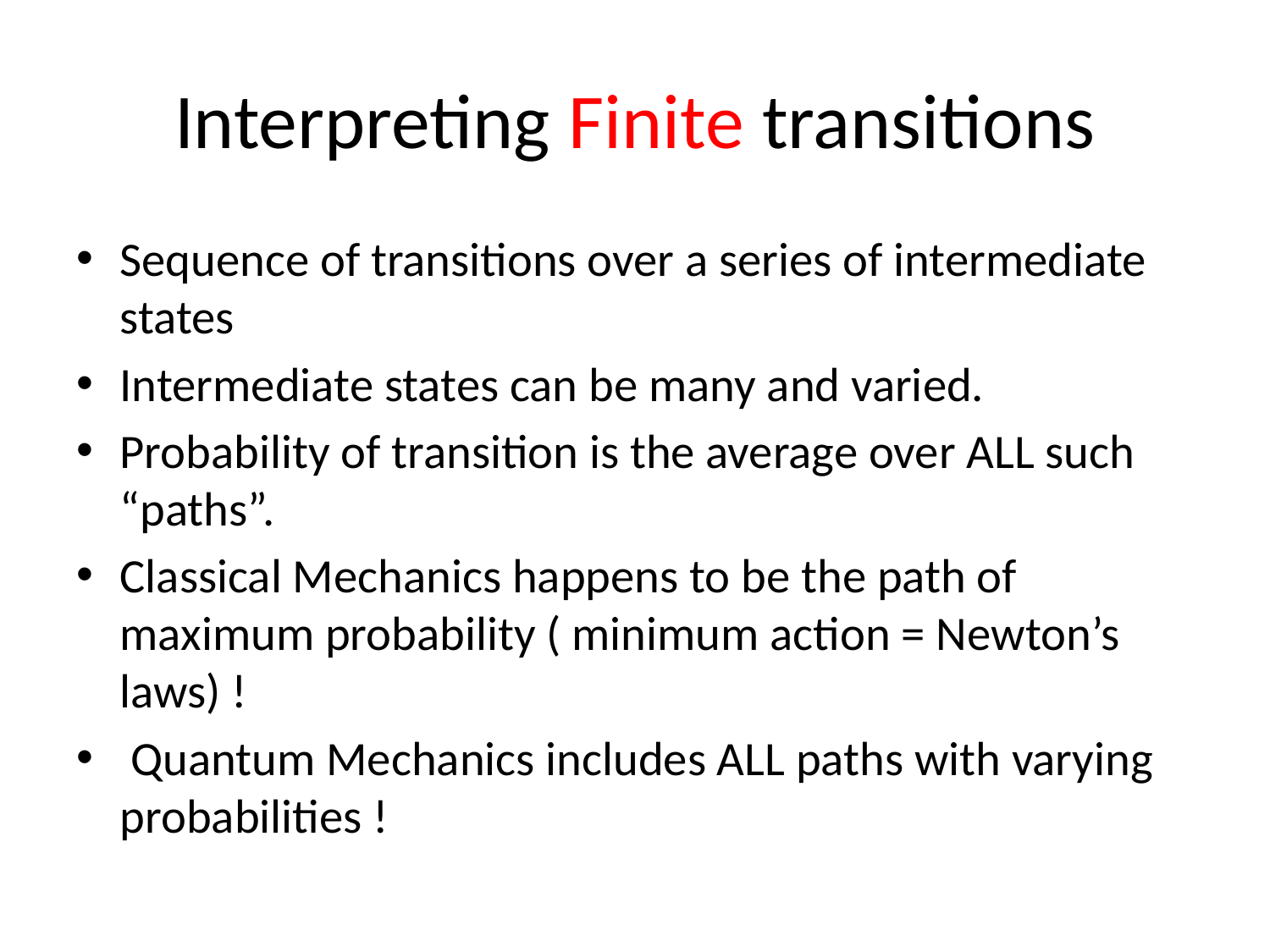

# Interpreting Finite transitions
Sequence of transitions over a series of intermediate states
Intermediate states can be many and varied.
Probability of transition is the average over ALL such “paths”.
Classical Mechanics happens to be the path of maximum probability ( minimum action = Newton’s laws) !
 Quantum Mechanics includes ALL paths with varying probabilities !